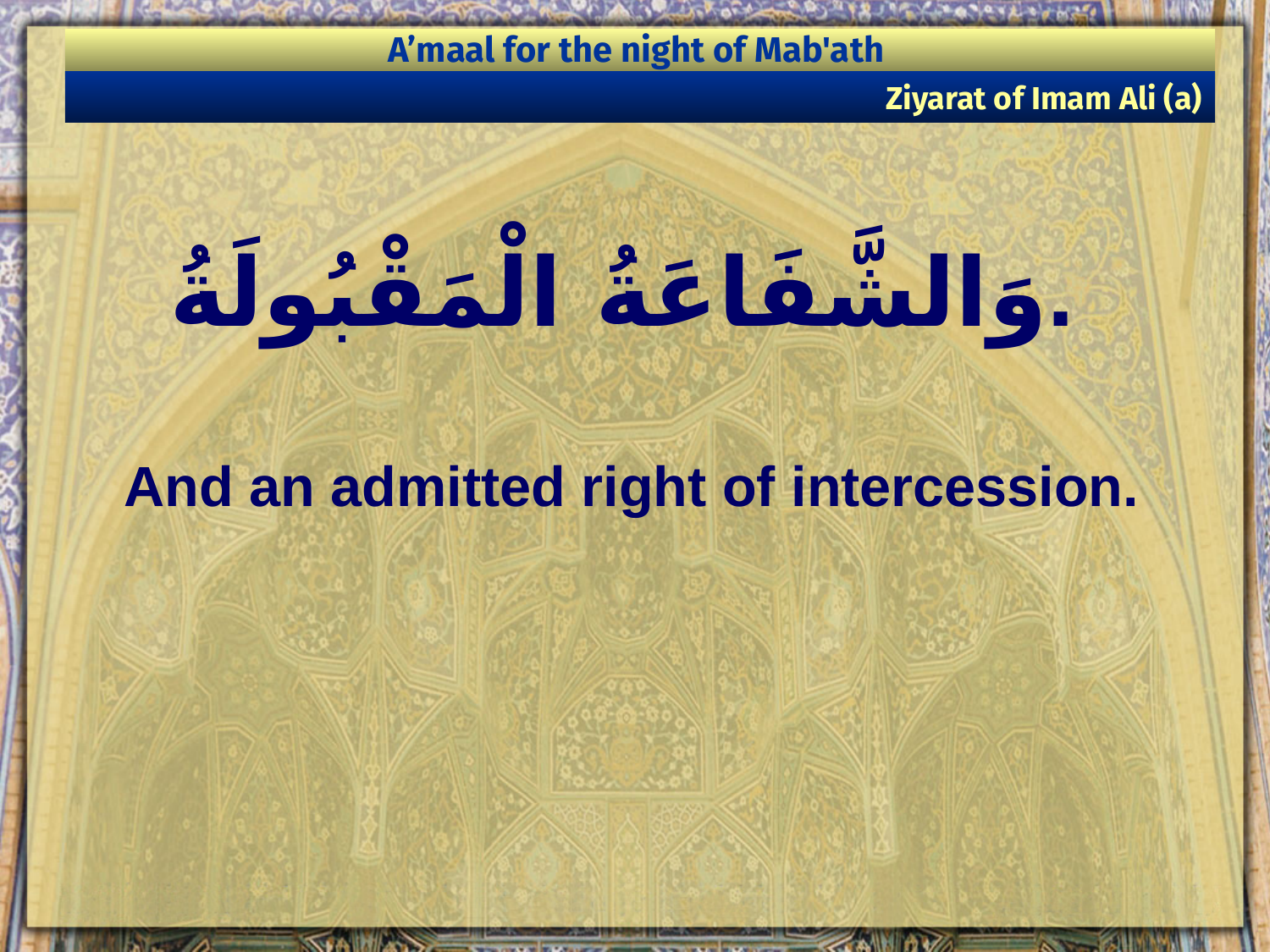

A’maal for the night of Mab'ath
Ziyarat of Imam Ali (a)
# وَالشَّفَاعَةُ الْمَقْبُولَةُ.
And an admitted right of intercession.